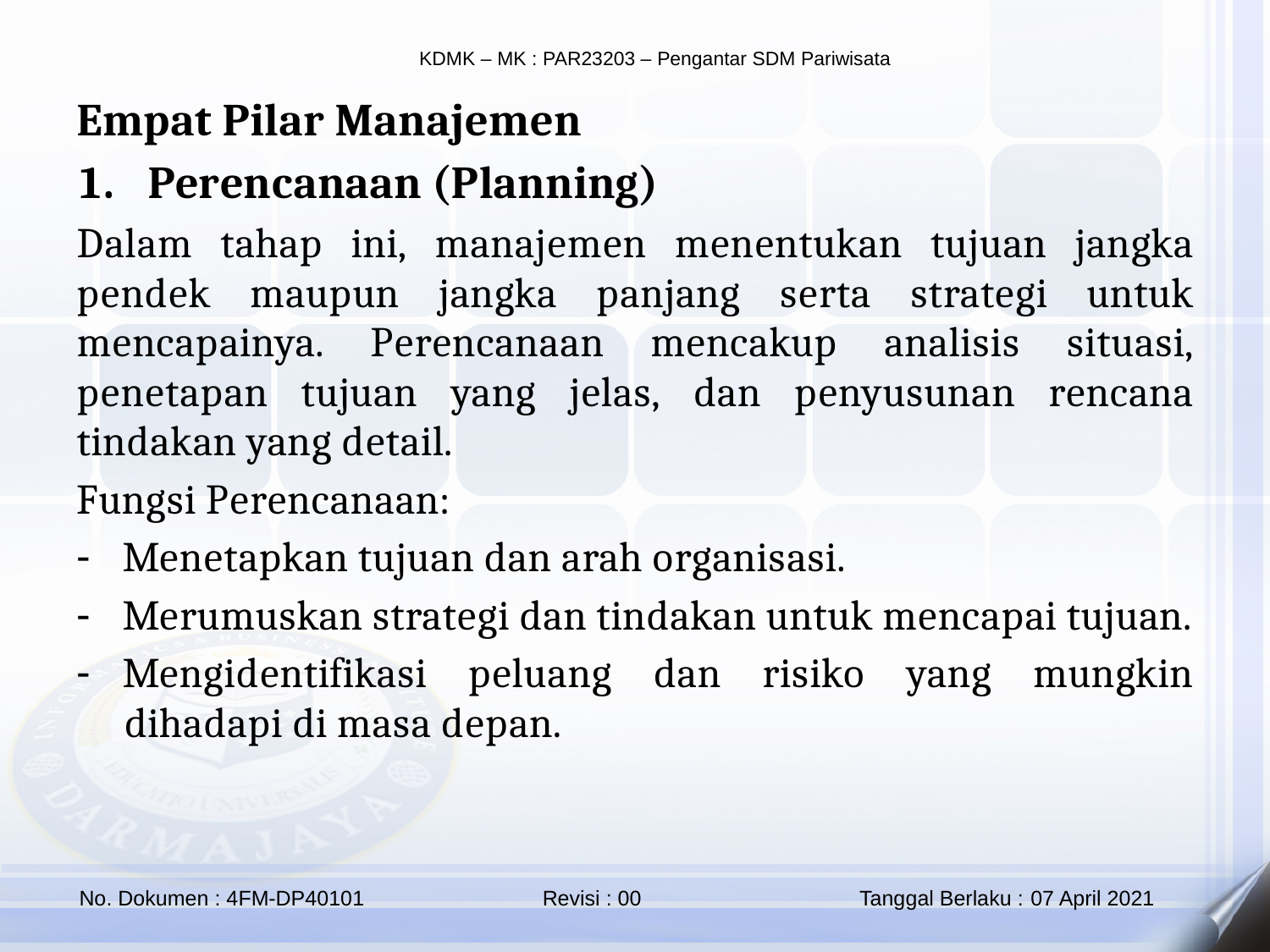

Empat Pilar Manajemen
Perencanaan (Planning)
Dalam tahap ini, manajemen menentukan tujuan jangka pendek maupun jangka panjang serta strategi untuk mencapainya. Perencanaan mencakup analisis situasi, penetapan tujuan yang jelas, dan penyusunan rencana tindakan yang detail.
Fungsi Perencanaan:
Menetapkan tujuan dan arah organisasi.
Merumuskan strategi dan tindakan untuk mencapai tujuan.
Mengidentifikasi peluang dan risiko yang mungkin dihadapi di masa depan.